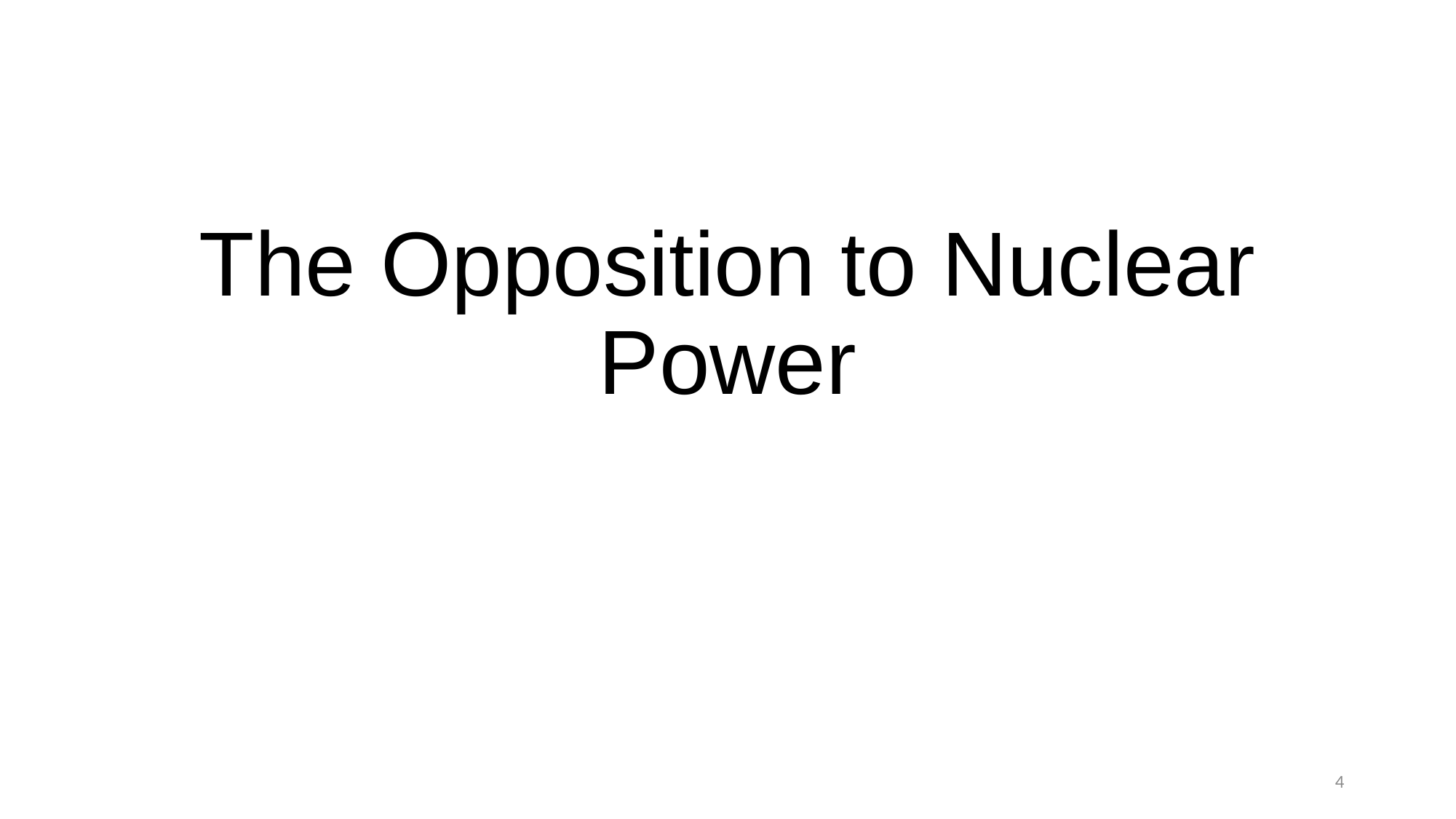

# The Opposition to Nuclear Power

4